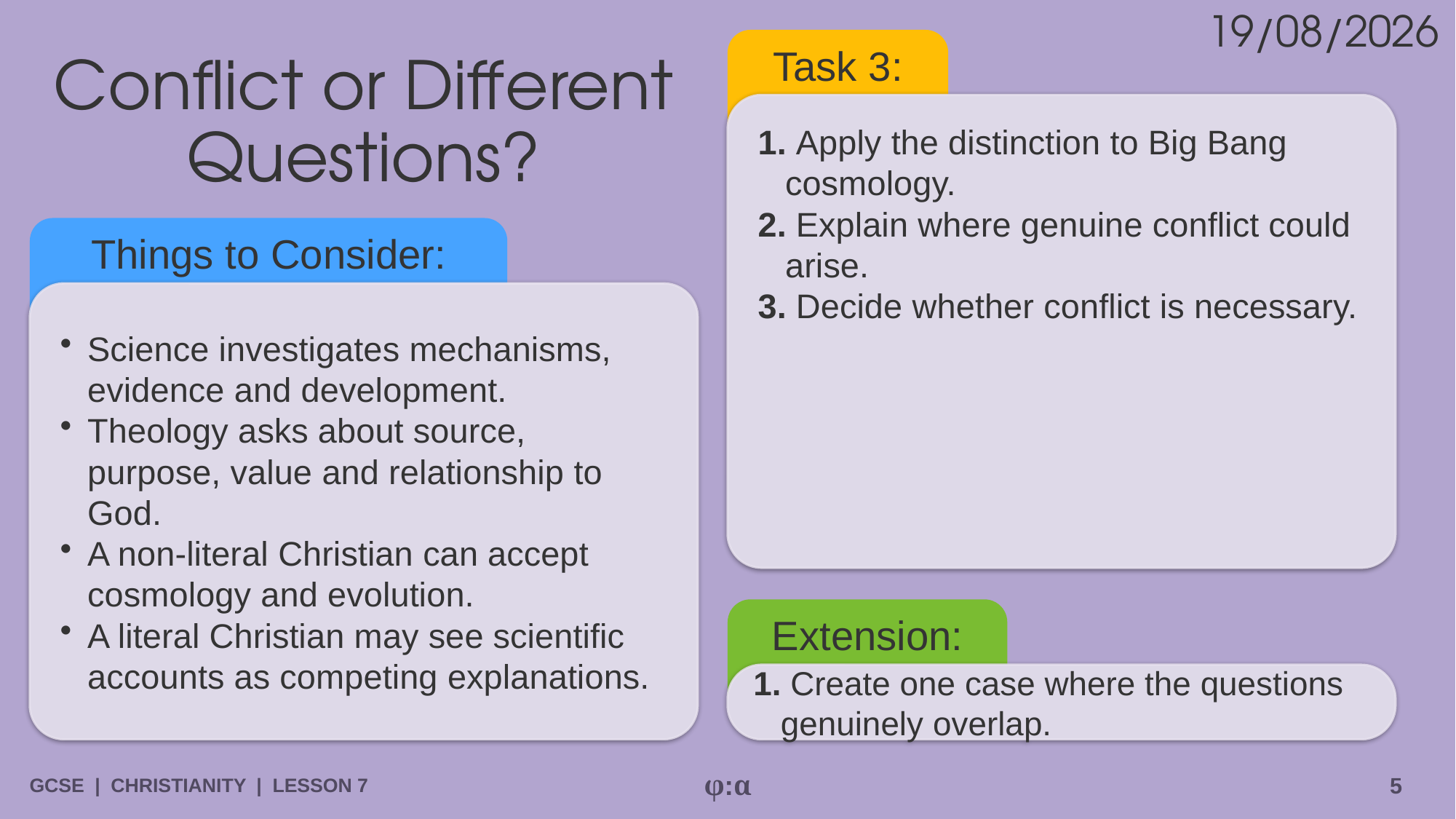

19/08/2026
# Conflict or Different Questions?
Task 3:
1. Apply the distinction to Big Bang cosmology.
2. Explain where genuine conflict could arise.
3. Decide whether conflict is necessary.
Things to Consider:
​Science investigates mechanisms, evidence and development.
​Theology asks about source, purpose, value and relationship to God.
​A non-literal Christian can accept cosmology and evolution.
​A literal Christian may see scientific accounts as competing explanations.
Extension:
1. Create one case where the questions genuinely overlap.
GCSE  |  CHRISTIANITY  |  LESSON 7
φ:α
5